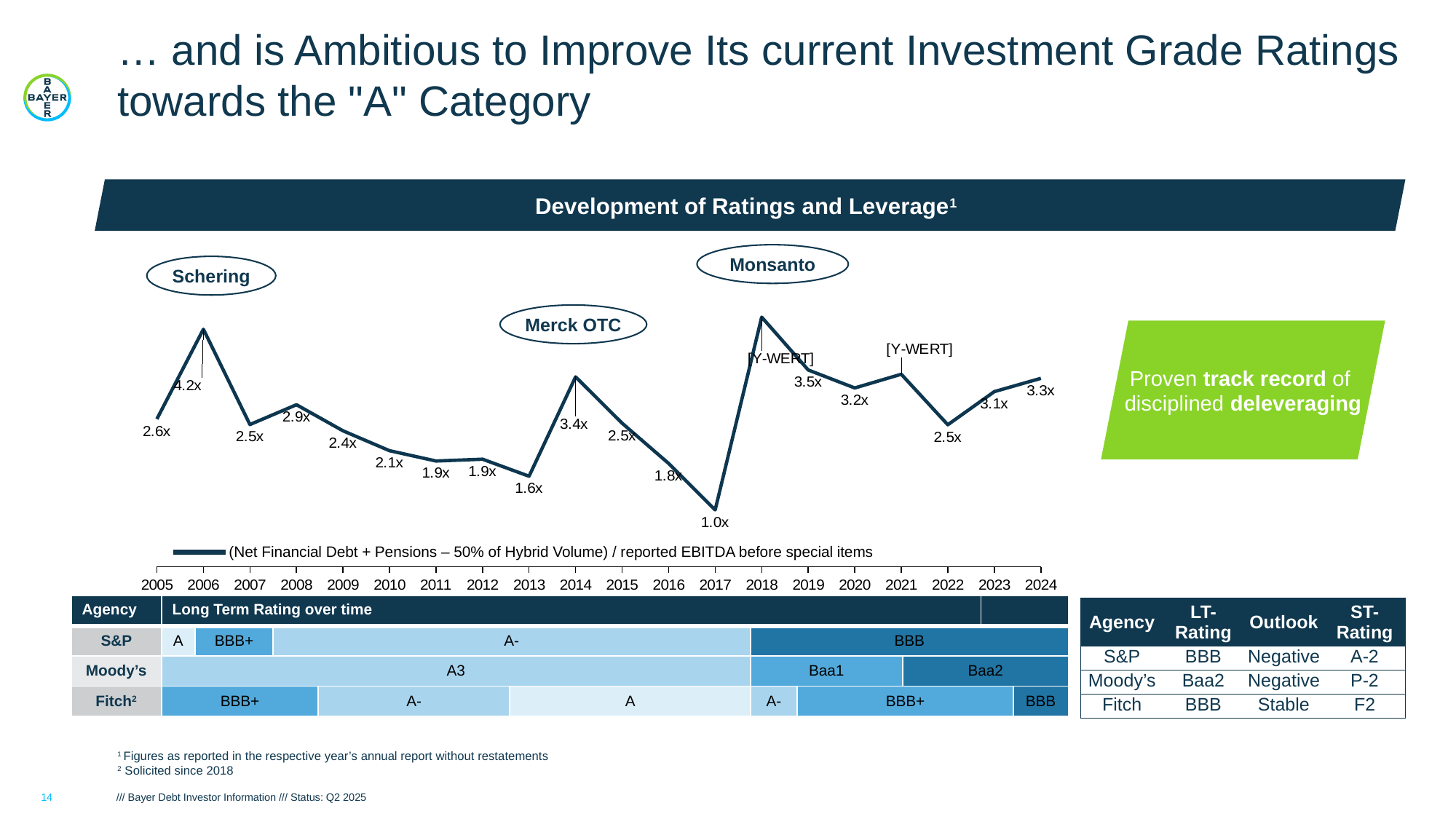

# … and is Ambitious to Improve Its current Investment Grade Ratings towards the "A" Category

Development of Ratings and Leverage1
Monsanto
Schering

### Chart

| Category |  |  |
|---|---|---|
Merck OTC
Proven track record of
disciplined deleveraging
(Net Financial Debt + Pensions – 50% of Hybrid Volume) / reported EBITDA before special items
| Agency | Long Term Rating over time |  |  |  |  |  |  |  |  |  |
| --- | --- | --- | --- | --- | --- | --- | --- | --- | --- | --- |
| S&P | A | BBB+ | A- |  |  | BBB |  |  |  |  |
| Moody’s | A3 |  |  |  |  | Baa1 |  | Baa2 |  |  |
| Fitch2 | BBB+ |  | A- | A- | A | A- | BBB+ |  |  | BBB |
| Agency | LT-Rating | Outlook | ST-Rating |
| --- | --- | --- | --- |
| S&P | BBB | Negative | A-2 |
| Moody’s | Baa2 | Negative | P-2 |
| Fitch | BBB | Stable | F2 |
1 Figures as reported in the respective year’s annual report without restatements
2 Solicited since 2018
14
/// Bayer Debt Investor Information /// Status: Q2 2025